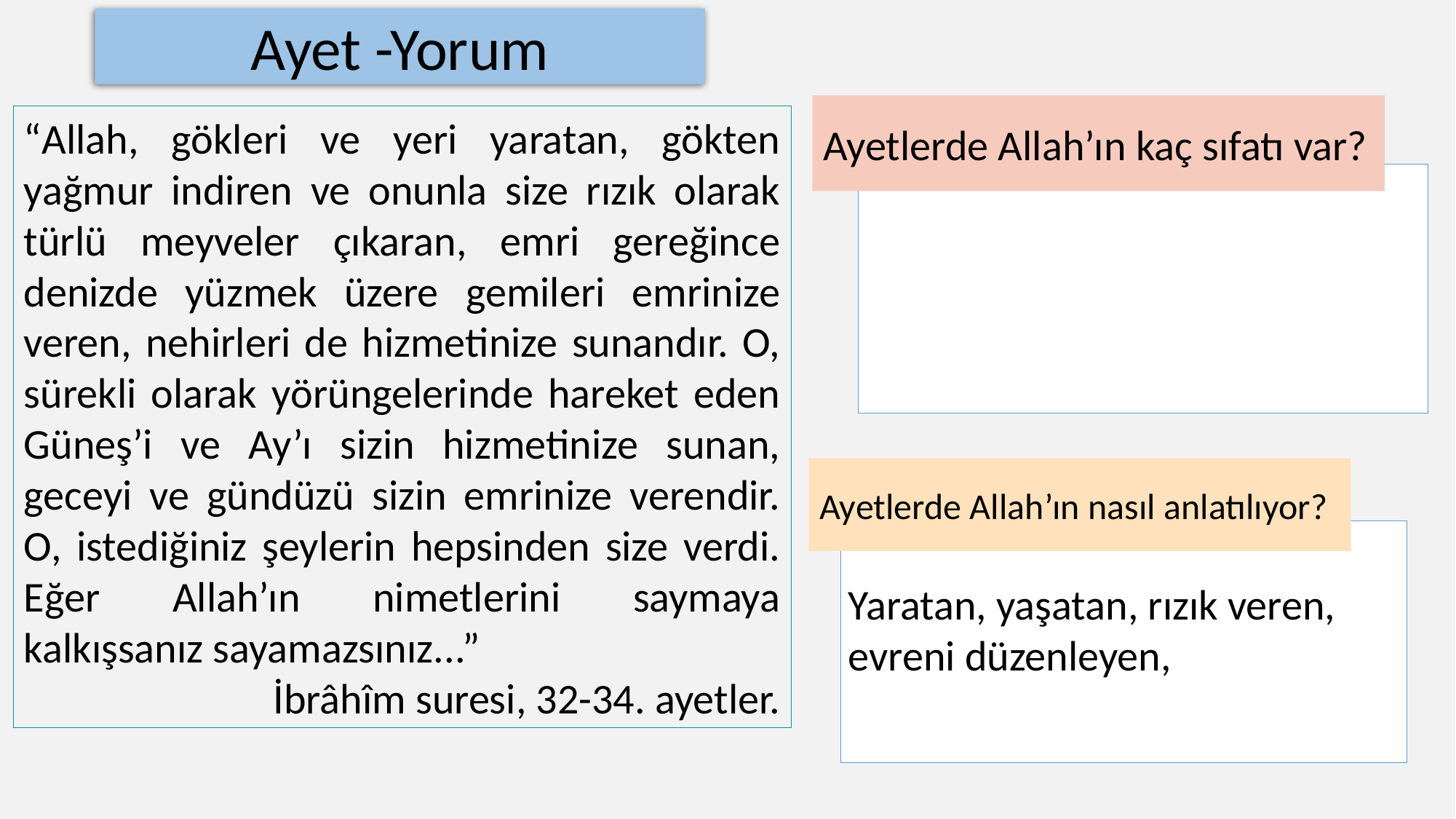

Ayet -Yorum
Ayetlerde Allah’ın kaç sıfatı var?
“Allah, gökleri ve yeri yaratan, gökten yağmur indiren ve onunla size rızık olarak türlü meyveler çıkaran, emri gereğince denizde yüzmek üzere gemileri emrinize veren, nehirleri de hizmetinize sunandır. O, sürekli olarak yörüngelerinde hareket eden Güneş’i ve Ay’ı sizin hizmetinize sunan, geceyi ve gündüzü sizin emrinize verendir. O, istediğiniz şeylerin hepsinden size verdi. Eğer Allah’ın nimetlerini saymaya kalkışsanız sayamazsınız...”
İbrâhîm suresi, 32-34. ayetler.

Ayetlerde Allah’ın nasıl anlatılıyor?

Yaratan, yaşatan, rızık veren, evreni düzenleyen,